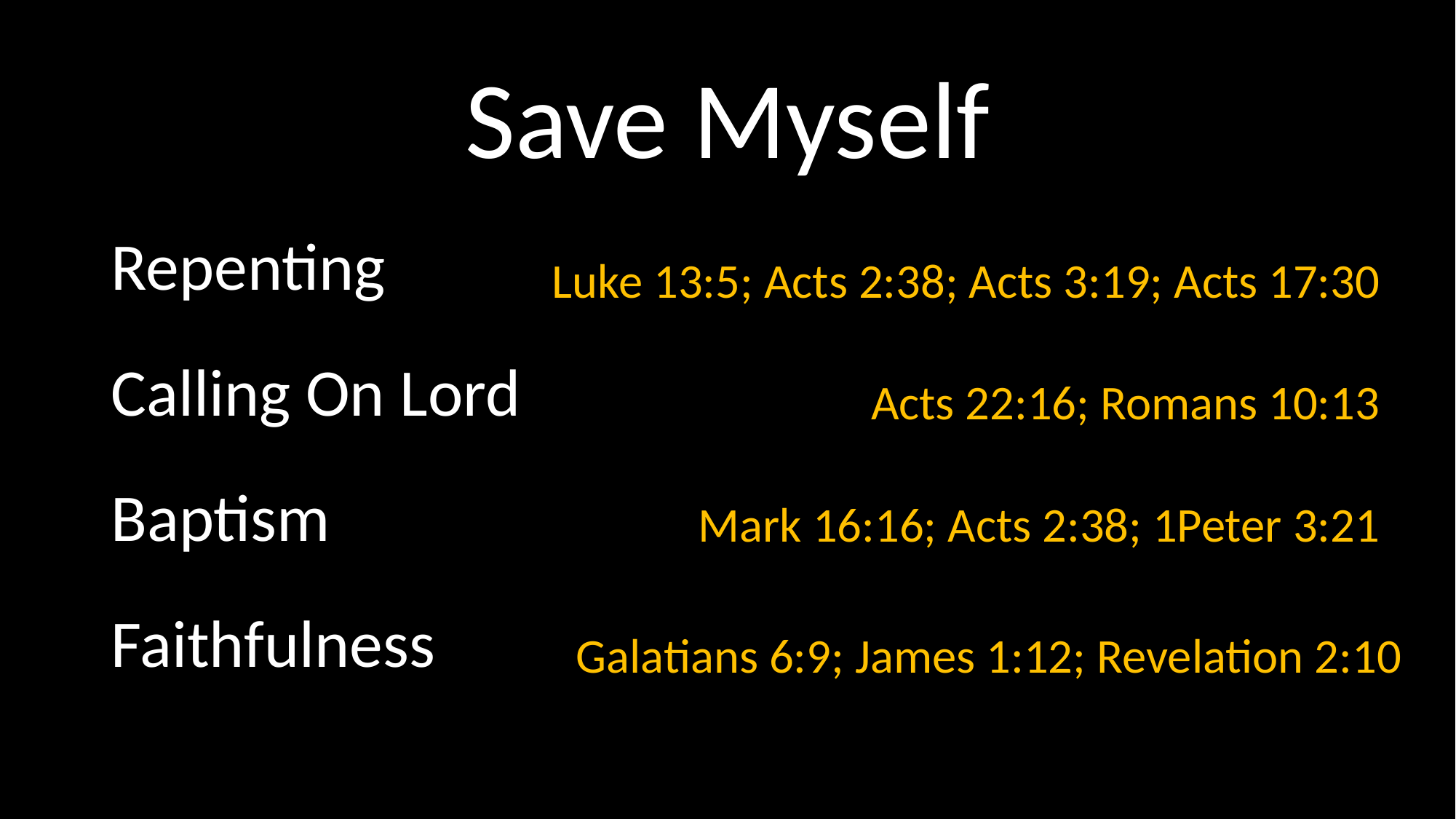

# Save Myself
Repenting
Calling On Lord
Baptism
Faithfulness
Luke 13:5; Acts 2:38; Acts 3:19; Acts 17:30
Acts 22:16; Romans 10:13
Mark 16:16; Acts 2:38; 1Peter 3:21
Galatians 6:9; James 1:12; Revelation 2:10